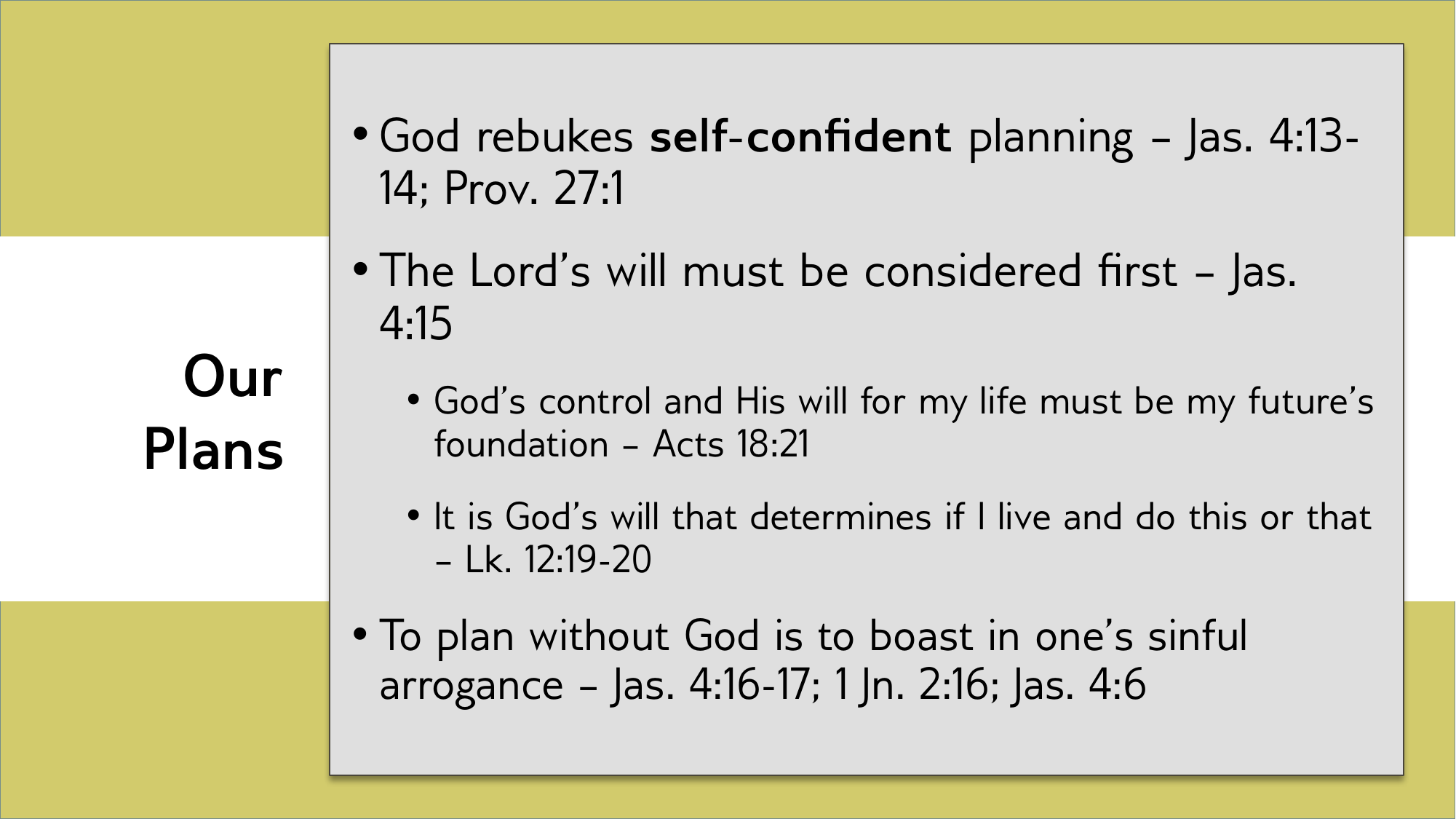

God rebukes self-confident planning – Jas. 4:13-14; Prov. 27:1
The Lord’s will must be considered first – Jas. 4:15
God’s control and His will for my life must be my future’s foundation – Acts 18:21
It is God’s will that determines if I live and do this or that – Lk. 12:19-20
To plan without God is to boast in one’s sinful arrogance – Jas. 4:16-17; 1 Jn. 2:16; Jas. 4:6

Our Plans